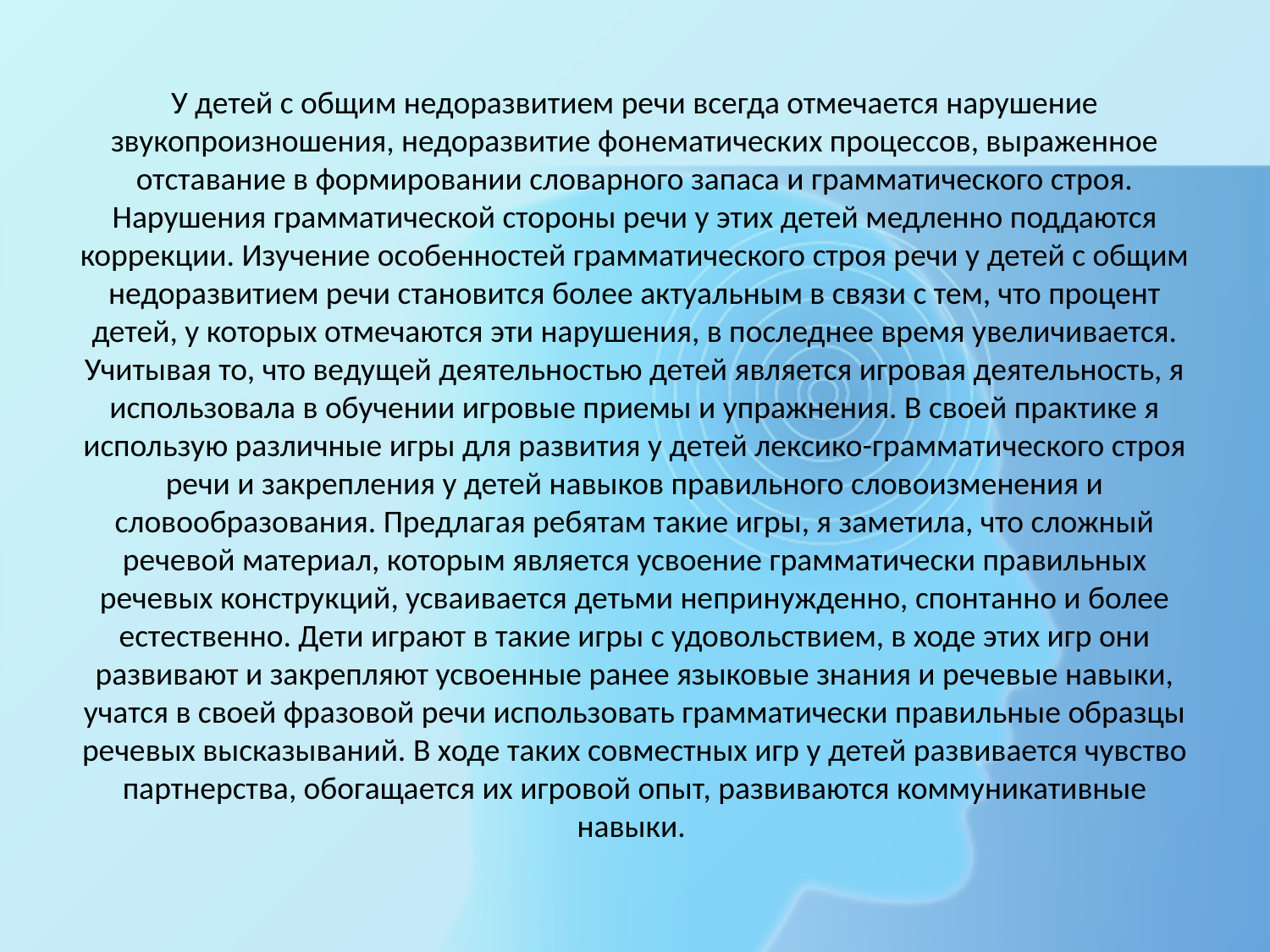

# У детей с общим недоразвитием речи всегда отмечается нарушение звукопроизношения, недоразвитие фонематических процессов, выраженное отставание в формировании словарного запаса и грамматического строя. Нарушения грамматической стороны речи у этих детей медленно поддаются коррекции. Изучение особенностей грамматического строя речи у детей с общим недоразвитием речи становится более актуальным в связи с тем, что процент детей, у которых отмечаются эти нарушения, в последнее время увеличивается. Учитывая то, что ведущей деятельностью детей является игровая деятельность, я использовала в обучении игровые приемы и упражнения. В своей практике я использую различные игры для развития у детей лексико-грамматического строя речи и закрепления у детей навыков правильного словоизменения и словообразования. Предлагая ребятам такие игры, я заметила, что сложный речевой материал, которым является усвоение грамматически правильных речевых конструкций, усваивается детьми непринужденно, спонтанно и более естественно. Дети играют в такие игры с удовольствием, в ходе этих игр они развивают и закрепляют усвоенные ранее языковые знания и речевые навыки, учатся в своей фразовой речи использовать грамматически правильные образцы речевых высказываний. В ходе таких совместных игр у детей развивается чувство партнерства, обогащается их игровой опыт, развиваются коммуникативные навыки.